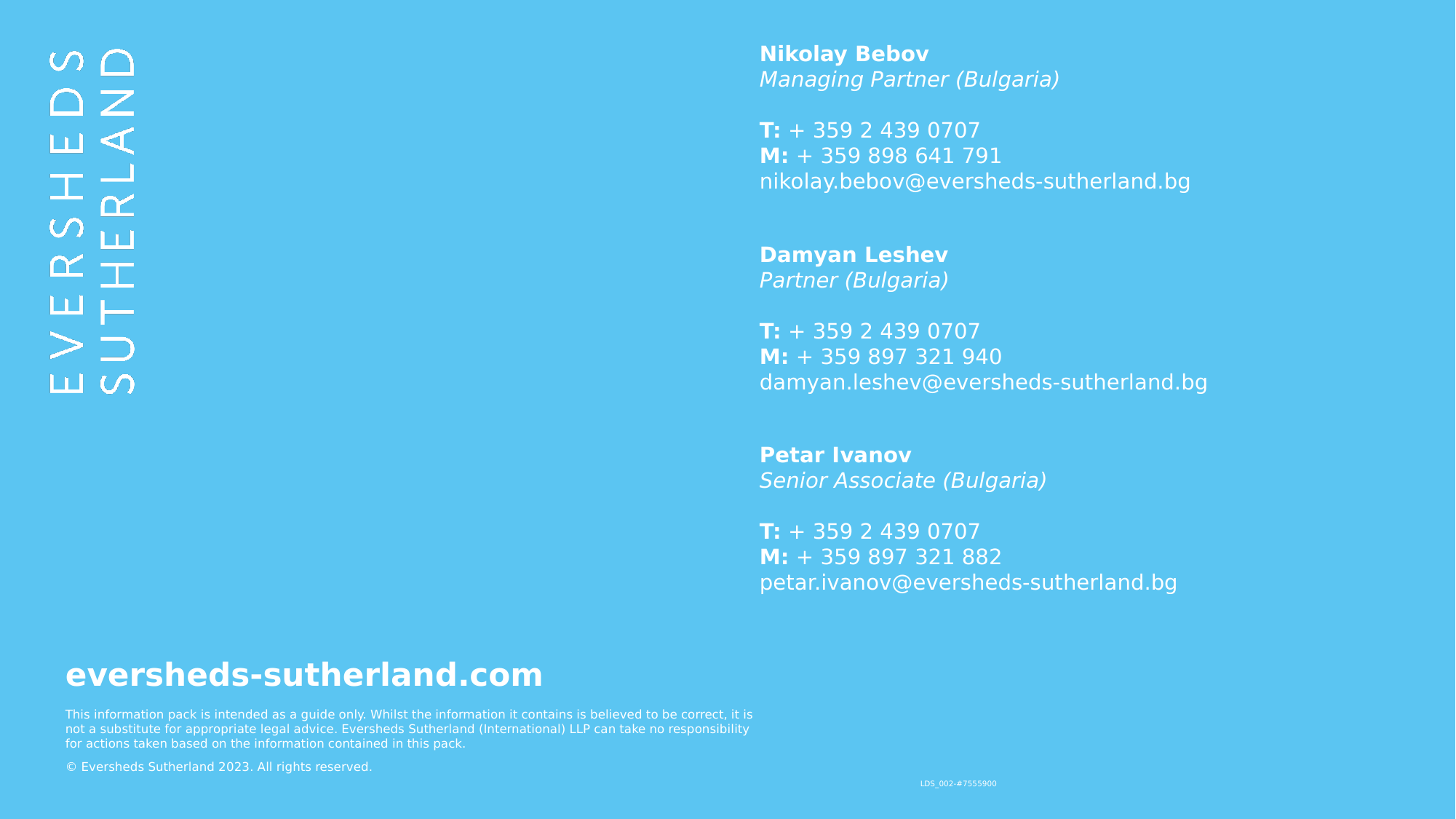

Nikolay Bebov
Managing Partner (Bulgaria)

T: + 359 2 439 0707
M: + 359 898 641 791
nikolay.bebov@eversheds-sutherland.bg
Damyan Leshev
Partner (Bulgaria)

T: + 359 2 439 0707
M: + 359 897 321 940
damyan.leshev@eversheds-sutherland.bg
Petar Ivanov
Senior Associate (Bulgaria)

T: + 359 2 439 0707
M: + 359 897 321 882
petar.ivanov@eversheds-sutherland.bg
LDS_002-#7555900